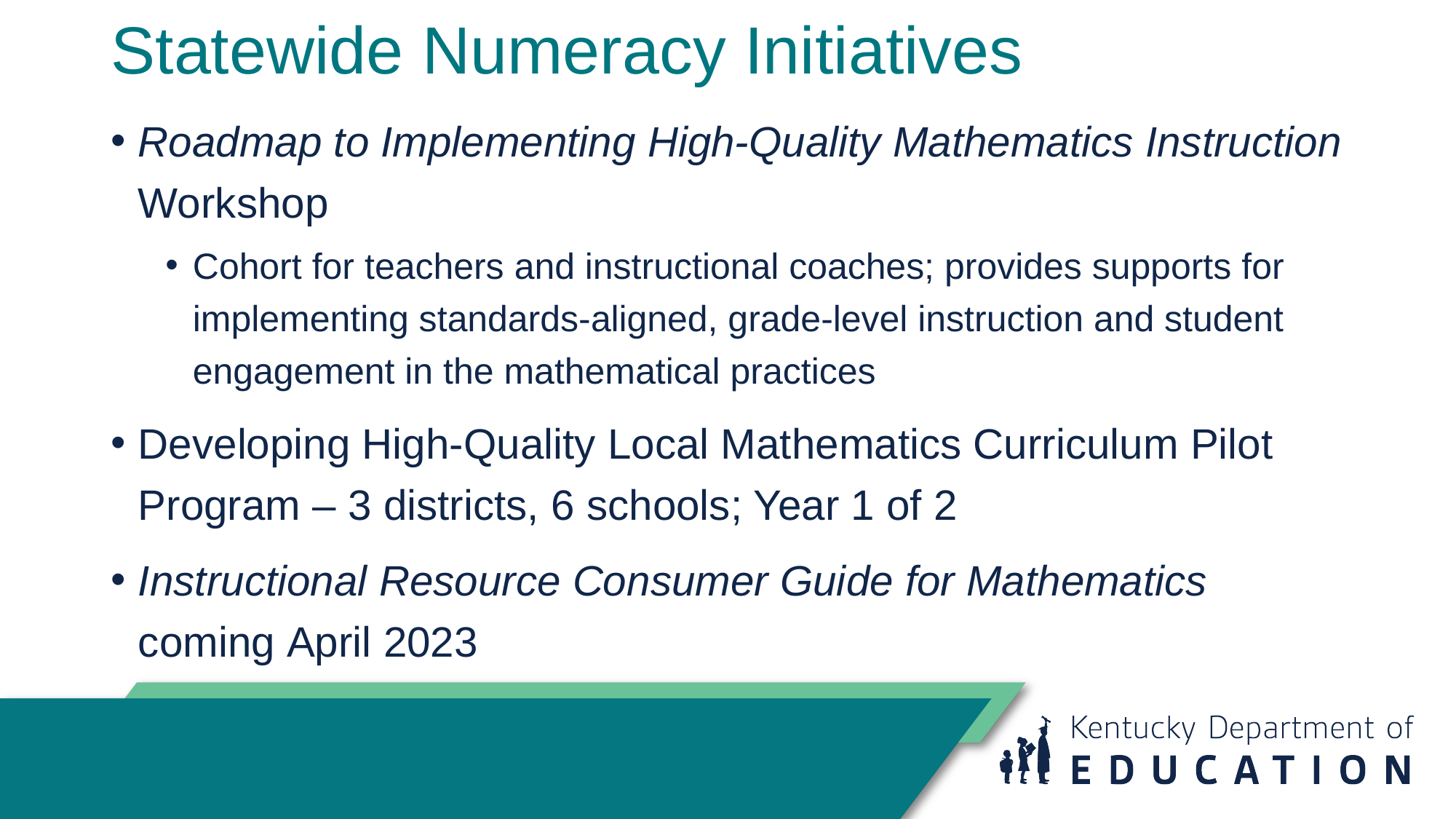

# Statewide Numeracy Initiatives
Roadmap to Implementing High-Quality Mathematics Instruction Workshop
Cohort for teachers and instructional coaches; provides supports for implementing standards-aligned, grade-level instruction and student engagement in the mathematical practices
Developing High-Quality Local Mathematics Curriculum Pilot Program – 3 districts, 6 schools; Year 1 of 2
Instructional Resource Consumer Guide for Mathematics coming April 2023